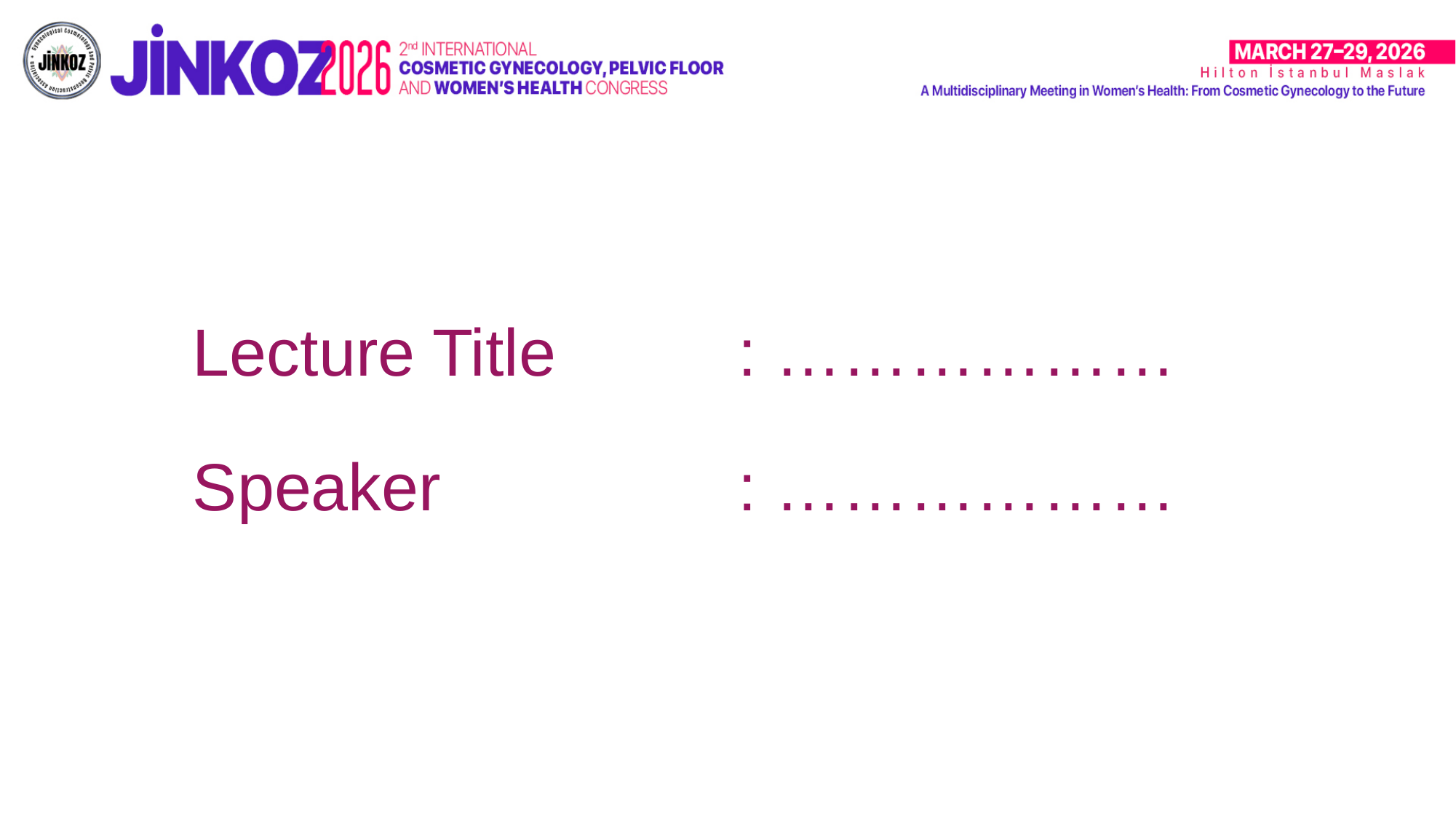

Lecture Title		: ………………
Speaker			: ………………